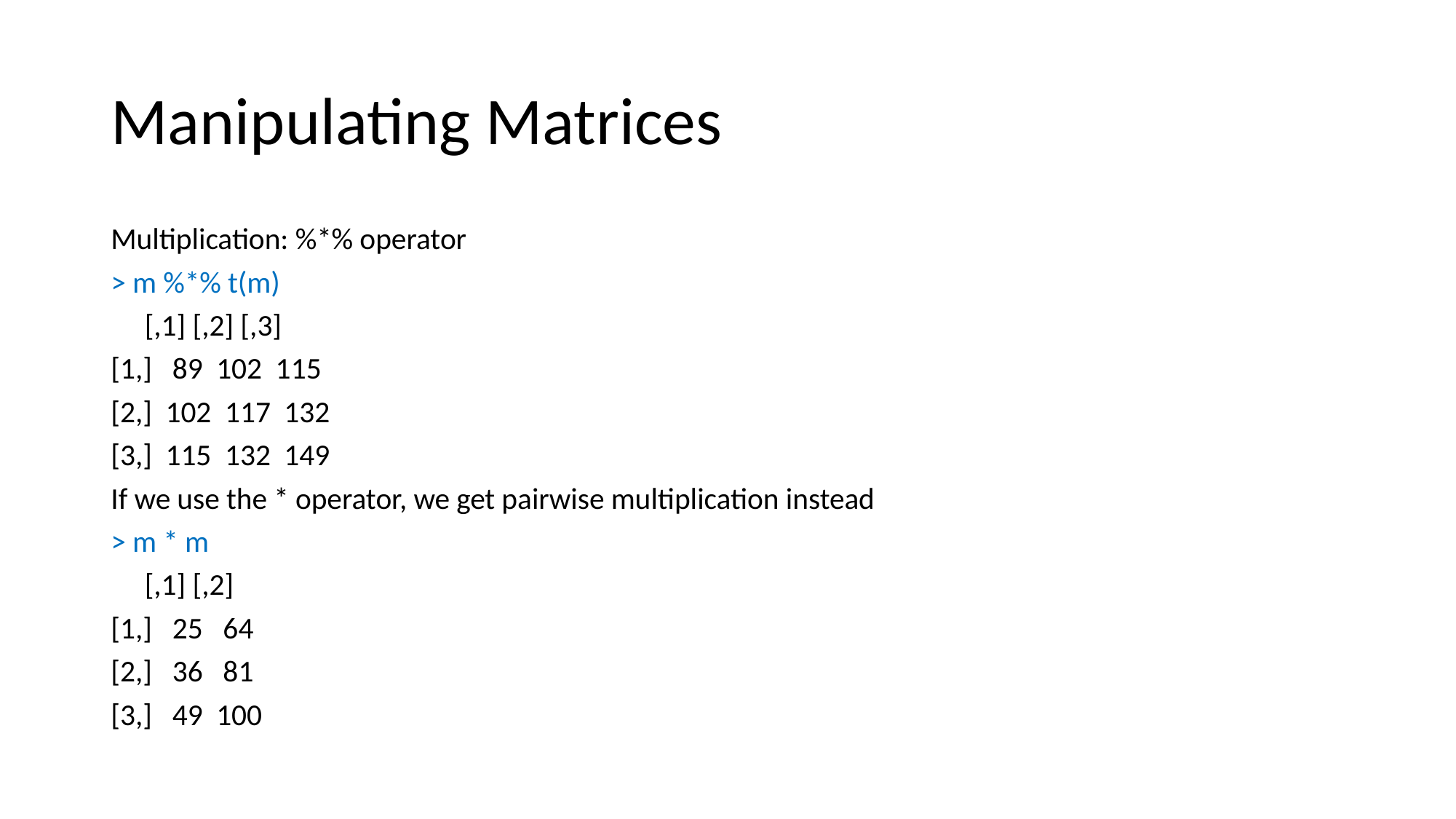

# Manipulating Matrices
Multiplication: %*% operator
> m %*% t(m)
     [,1] [,2] [,3]
[1,]   89  102  115
[2,]  102  117  132
[3,]  115  132  149
If we use the * operator, we get pairwise multiplication instead
> m * m
     [,1] [,2]
[1,]   25   64
[2,]   36   81
[3,]   49  100